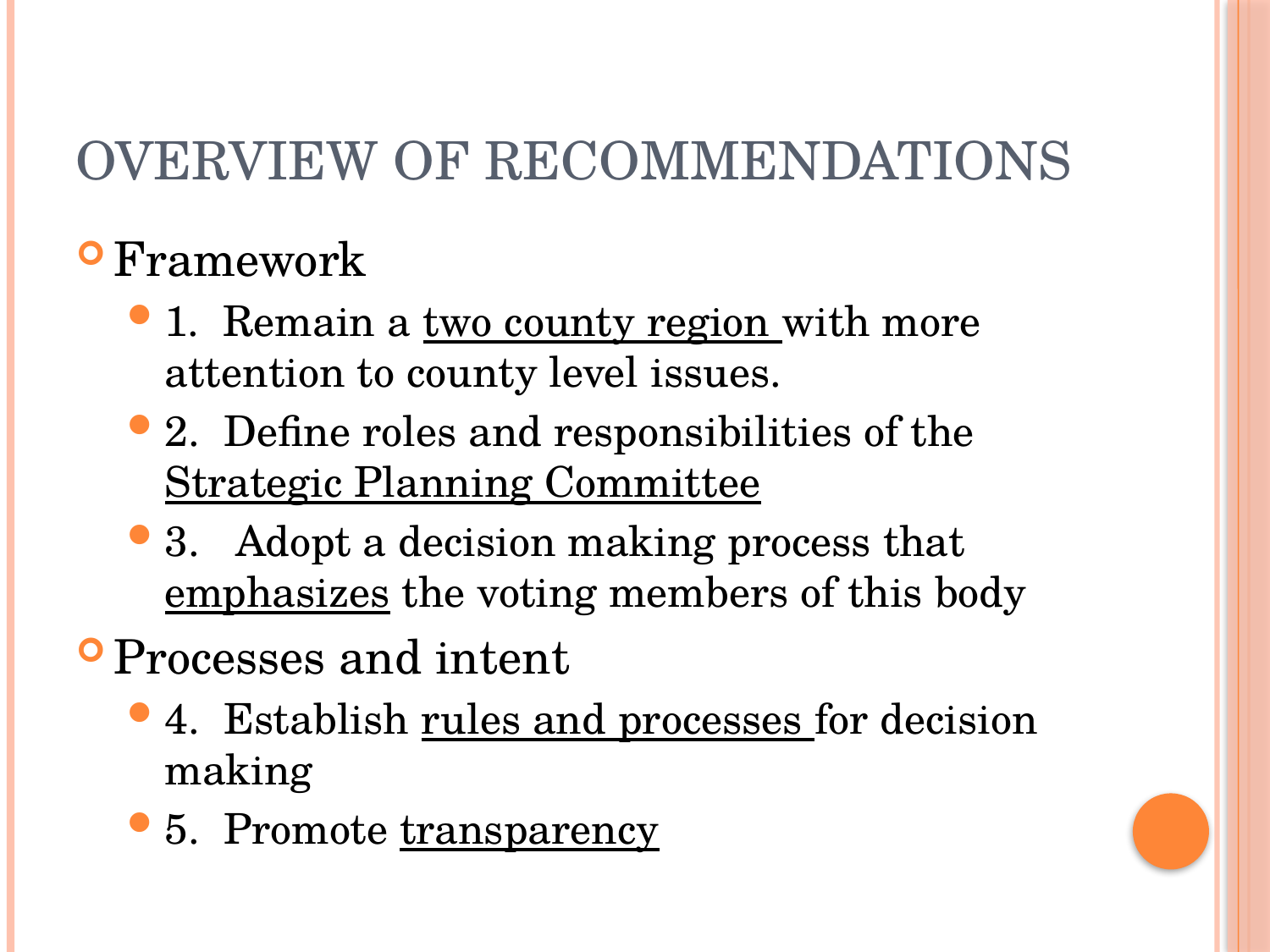

# Overview of recommendations
Framework
1.  Remain a two county region with more attention to county level issues.
2.  Define roles and responsibilities of the Strategic Planning Committee
3.   Adopt a decision making process that emphasizes the voting members of this body
Processes and intent
4.  Establish rules and processes for decision making
5.  Promote transparency